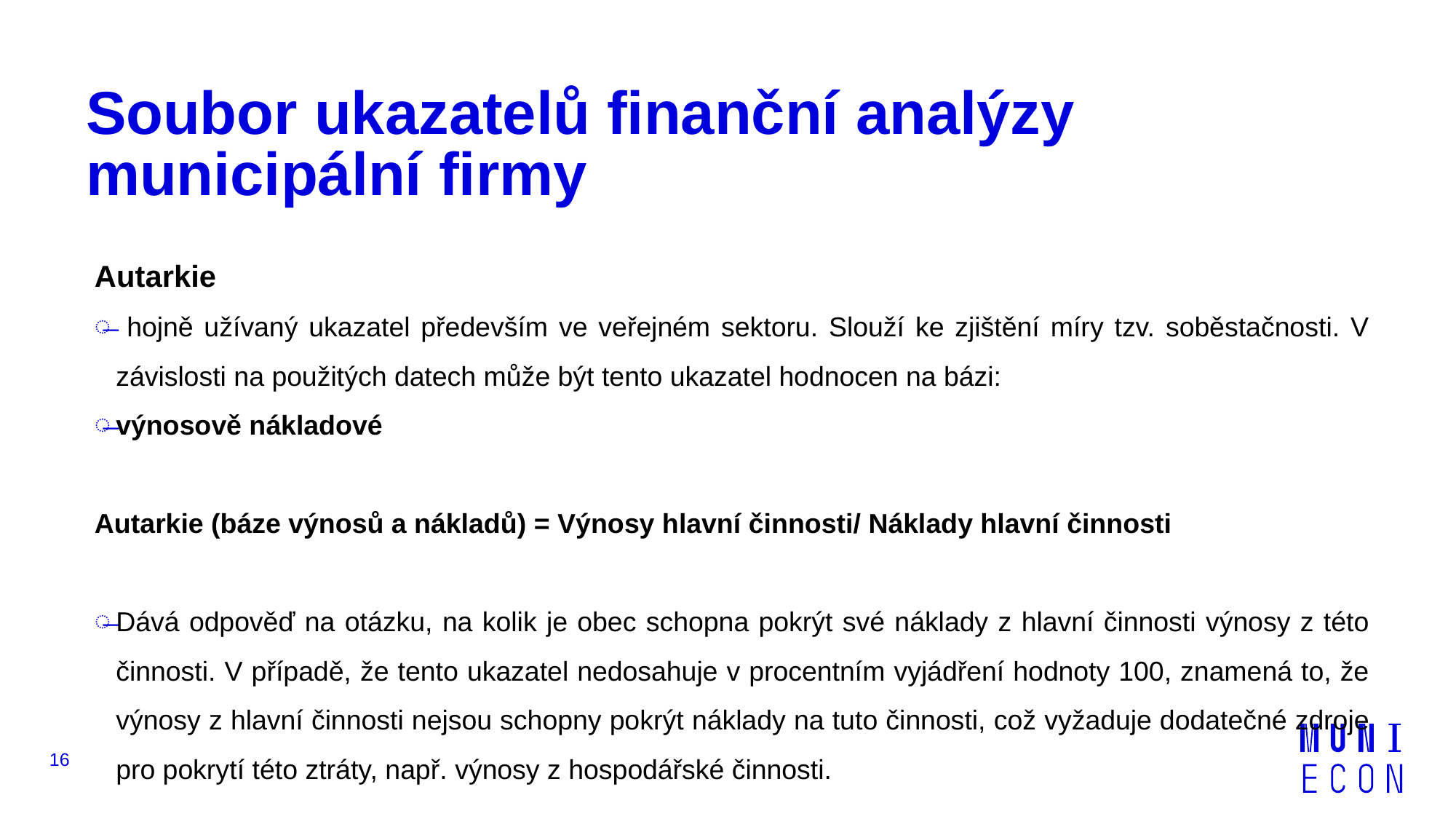

# Soubor ukazatelů finanční analýzy municipální firmy

Autarkie
 hojně užívaný ukazatel především ve veřejném sektoru. Slouží ke zjištění míry tzv. soběstačnosti. V závislosti na použitých datech může být tento ukazatel hodnocen na bázi:
výnosově nákladové

Autarkie (báze výnosů a nákladů) = Výnosy hlavní činnosti/ Náklady hlavní činnosti

Dává odpověď na otázku, na kolik je obec schopna pokrýt své náklady z hlavní činnosti výnosy z této činnosti. V případě, že tento ukazatel nedosahuje v procentním vyjádření hodnoty 100, znamená to, že výnosy z hlavní činnosti nejsou schopny pokrýt náklady na tuto činnosti, což vyžaduje dodatečné zdroje pro pokrytí této ztráty, např. výnosy z hospodářské činnosti.
16